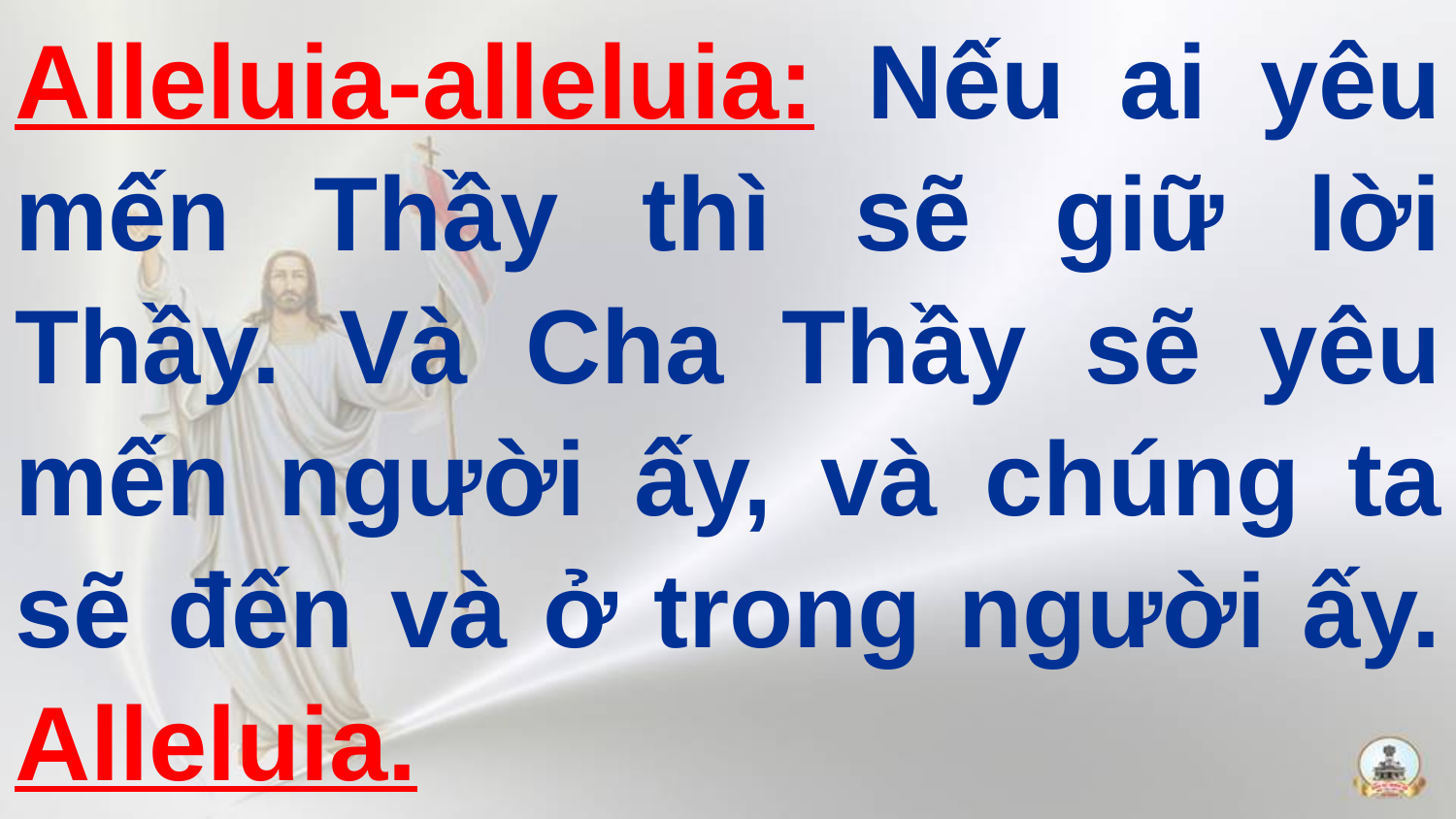

Alleluia-alleluia: Nếu ai yêu mến Thầy thì sẽ giữ lời Thầy. Và Cha Thầy sẽ yêu mến người ấy, và chúng ta sẽ đến và ở trong người ấy. Alleluia.

#